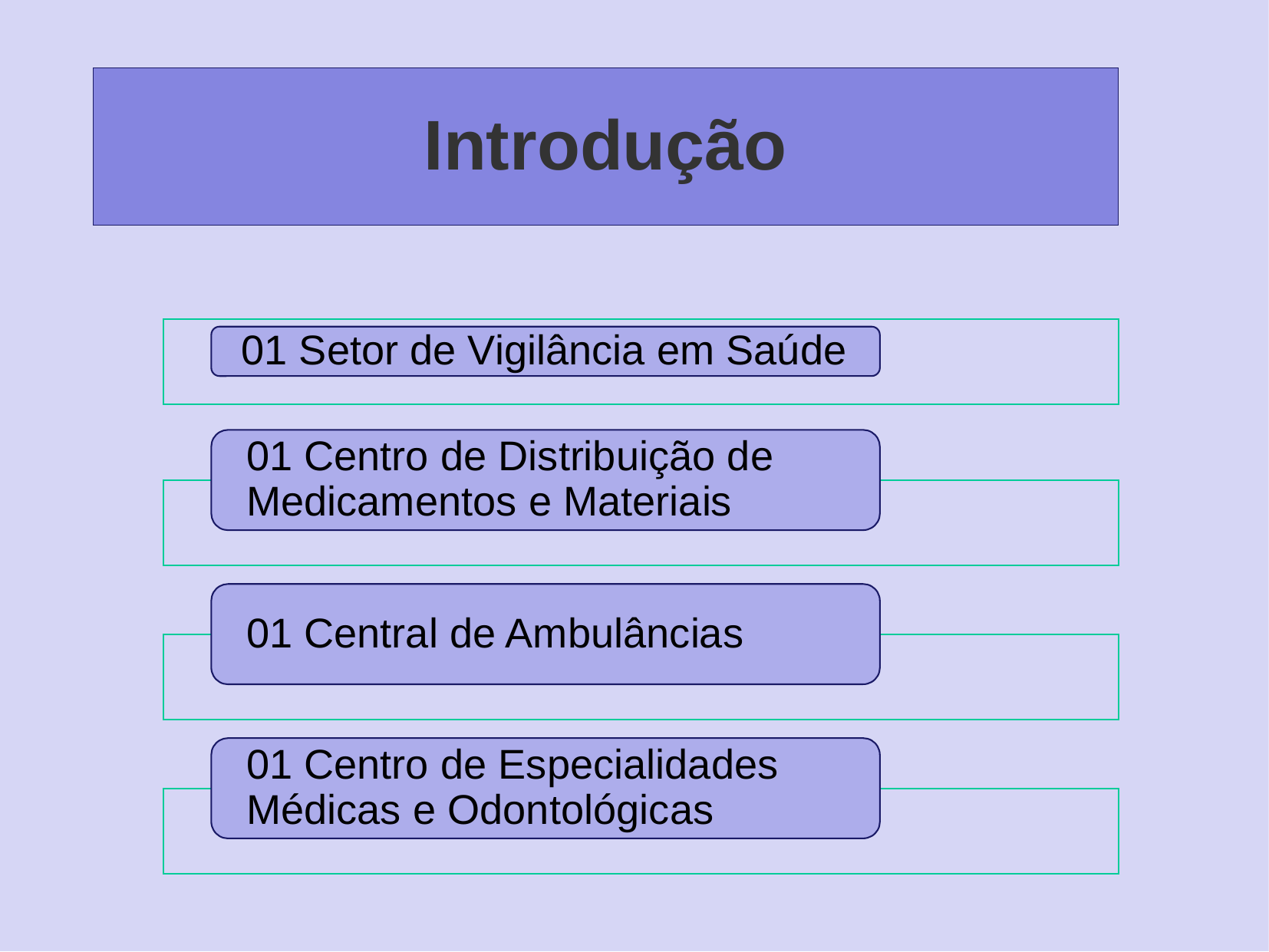

# Introdução
01 Setor de Vigilância em Saúde
01 Centro de Distribuição de Medicamentos e Materiais
01 Central de Ambulâncias
01 Centro de Especialidades Médicas e Odontológicas